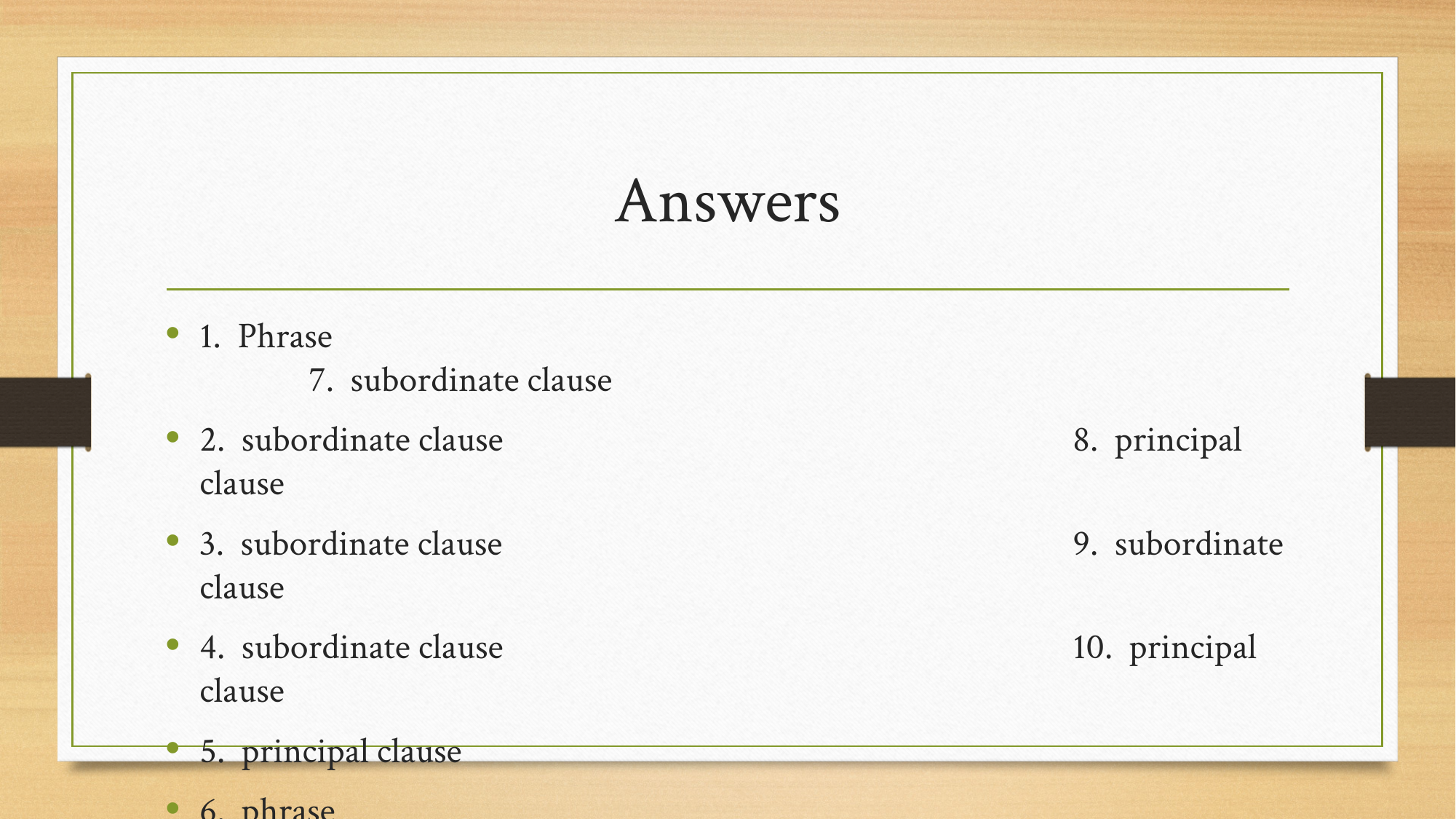

# Answers
1.  Phrase									7.  subordinate clause
2.  subordinate clause						8.  principal clause
3.  subordinate clause						9.  subordinate clause
4.  subordinate clause						10.  principal clause
5.  principal clause
6.  phrase